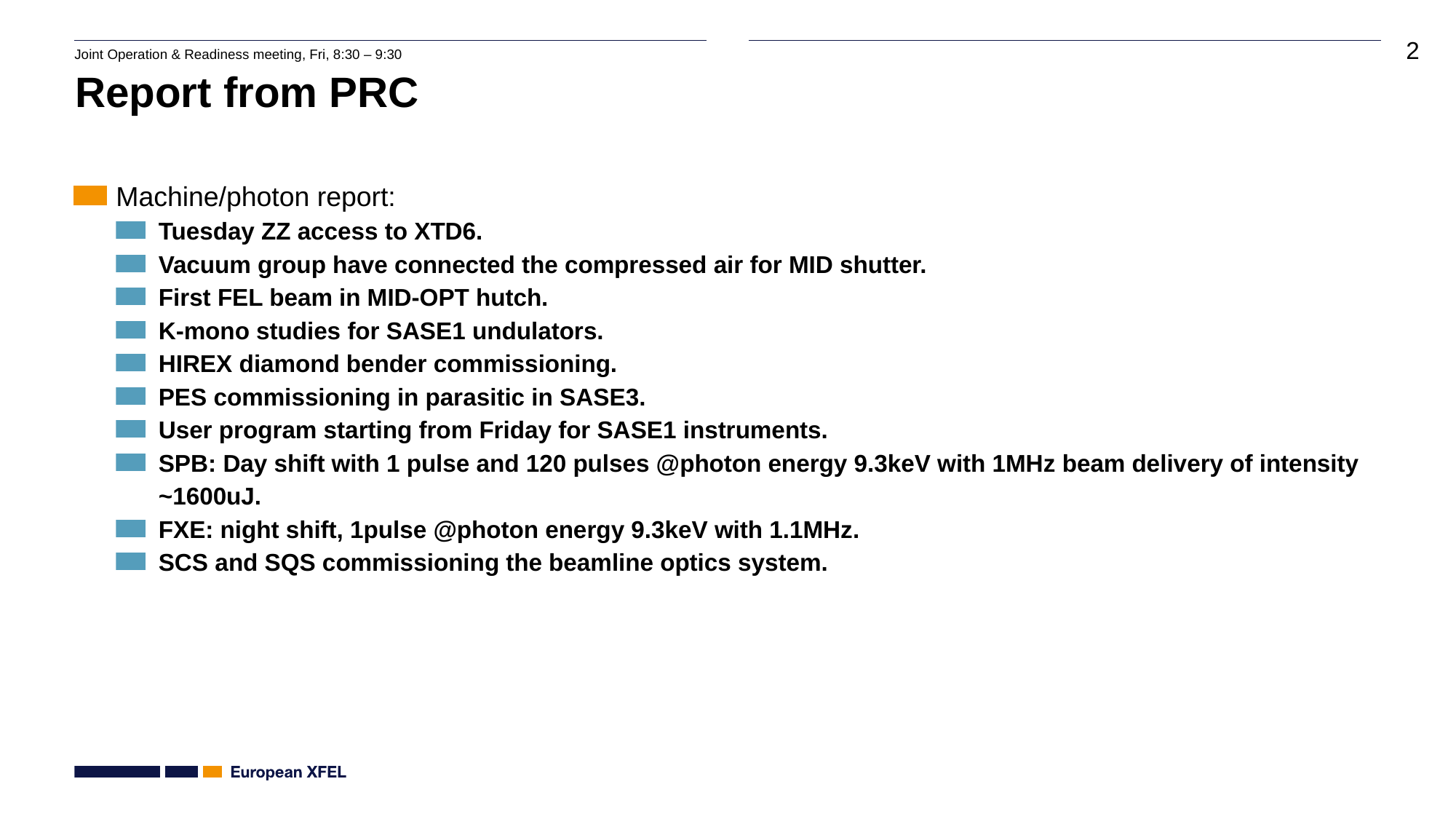

# Report from PRC
Machine/photon report:
Tuesday ZZ access to XTD6.
Vacuum group have connected the compressed air for MID shutter.
First FEL beam in MID-OPT hutch.
K-mono studies for SASE1 undulators.
HIREX diamond bender commissioning.
PES commissioning in parasitic in SASE3.
User program starting from Friday for SASE1 instruments.
SPB: Day shift with 1 pulse and 120 pulses @photon energy 9.3keV with 1MHz beam delivery of intensity ~1600uJ.
FXE: night shift, 1pulse @photon energy 9.3keV with 1.1MHz.
SCS and SQS commissioning the beamline optics system.